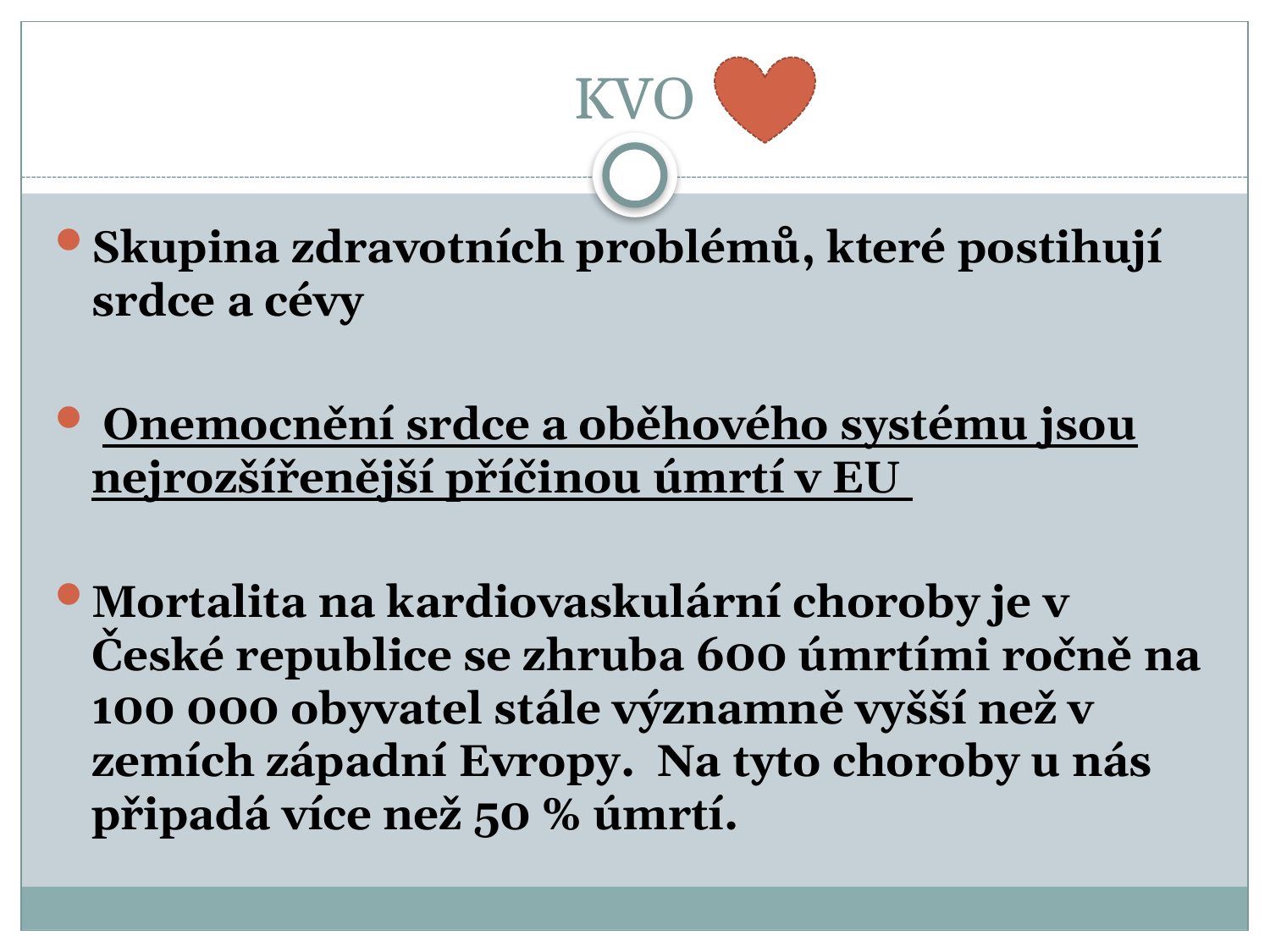

# KVO

Skupina zdravotních problémů, které postihují  srdce a cévy

 Onemocnění srdce a oběhového systému jsou nejrozšířenější příčinou úmrtí v EU

Mortalita na kardiovaskulární choroby je v České republice se zhruba 600 úmrtími ročně na 100 000 obyvatel stále významně vyšší než v zemích západní Evropy.  Na tyto choroby u nás připadá více než 50 % úmrtí.